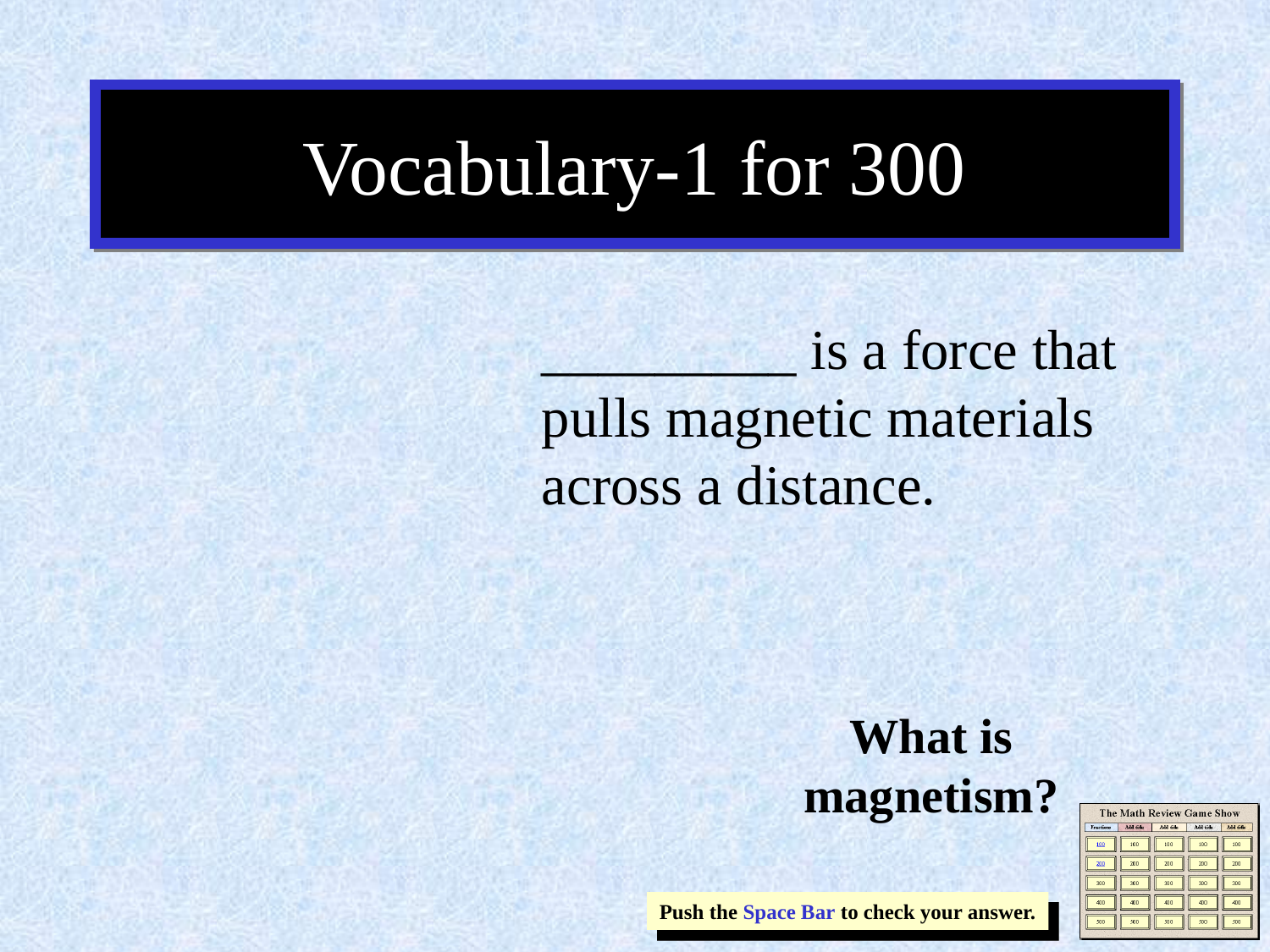

# Vocabulary-1 for 300
_________ is a force that pulls magnetic materials across a distance.
What is magnetism?
Push the Space Bar to check your answer.